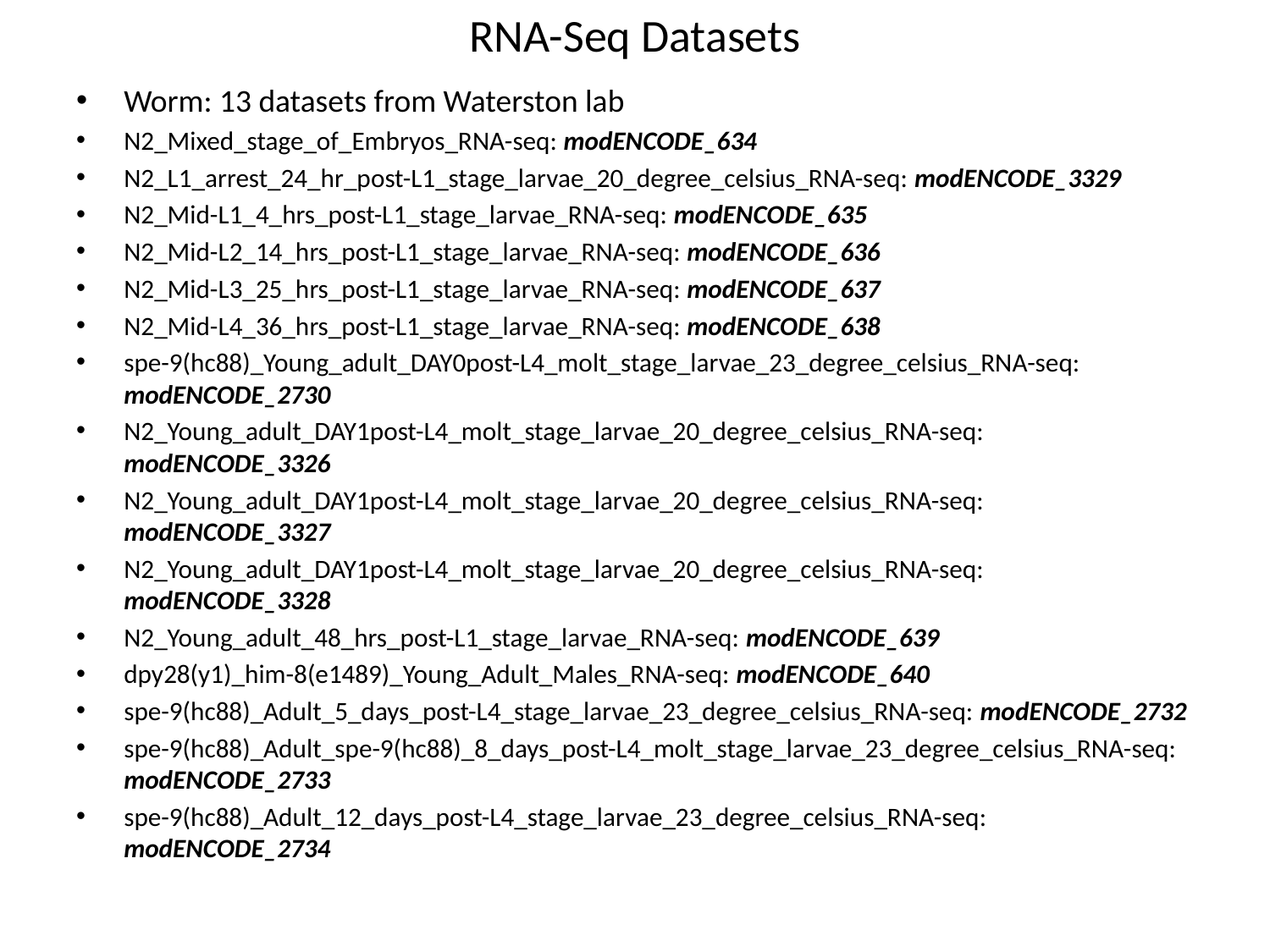

# RNA-Seq Datasets
Worm: 13 datasets from Waterston lab
N2_Mixed_stage_of_Embryos_RNA-seq: modENCODE_634
N2_L1_arrest_24_hr_post-L1_stage_larvae_20_degree_celsius_RNA-seq: modENCODE_3329
N2_Mid-L1_4_hrs_post-L1_stage_larvae_RNA-seq: modENCODE_635
N2_Mid-L2_14_hrs_post-L1_stage_larvae_RNA-seq: modENCODE_636
N2_Mid-L3_25_hrs_post-L1_stage_larvae_RNA-seq: modENCODE_637
N2_Mid-L4_36_hrs_post-L1_stage_larvae_RNA-seq: modENCODE_638
spe-9(hc88)_Young_adult_DAY0post-L4_molt_stage_larvae_23_degree_celsius_RNA-seq: modENCODE_2730
N2_Young_adult_DAY1post-L4_molt_stage_larvae_20_degree_celsius_RNA-seq: modENCODE_3326
N2_Young_adult_DAY1post-L4_molt_stage_larvae_20_degree_celsius_RNA-seq: modENCODE_3327
N2_Young_adult_DAY1post-L4_molt_stage_larvae_20_degree_celsius_RNA-seq: modENCODE_3328
N2_Young_adult_48_hrs_post-L1_stage_larvae_RNA-seq: modENCODE_639
dpy28(y1)_him-8(e1489)_Young_Adult_Males_RNA-seq: modENCODE_640
spe-9(hc88)_Adult_5_days_post-L4_stage_larvae_23_degree_celsius_RNA-seq: modENCODE_2732
spe-9(hc88)_Adult_spe-9(hc88)_8_days_post-L4_molt_stage_larvae_23_degree_celsius_RNA-seq: modENCODE_2733
spe-9(hc88)_Adult_12_days_post-L4_stage_larvae_23_degree_celsius_RNA-seq: modENCODE_2734